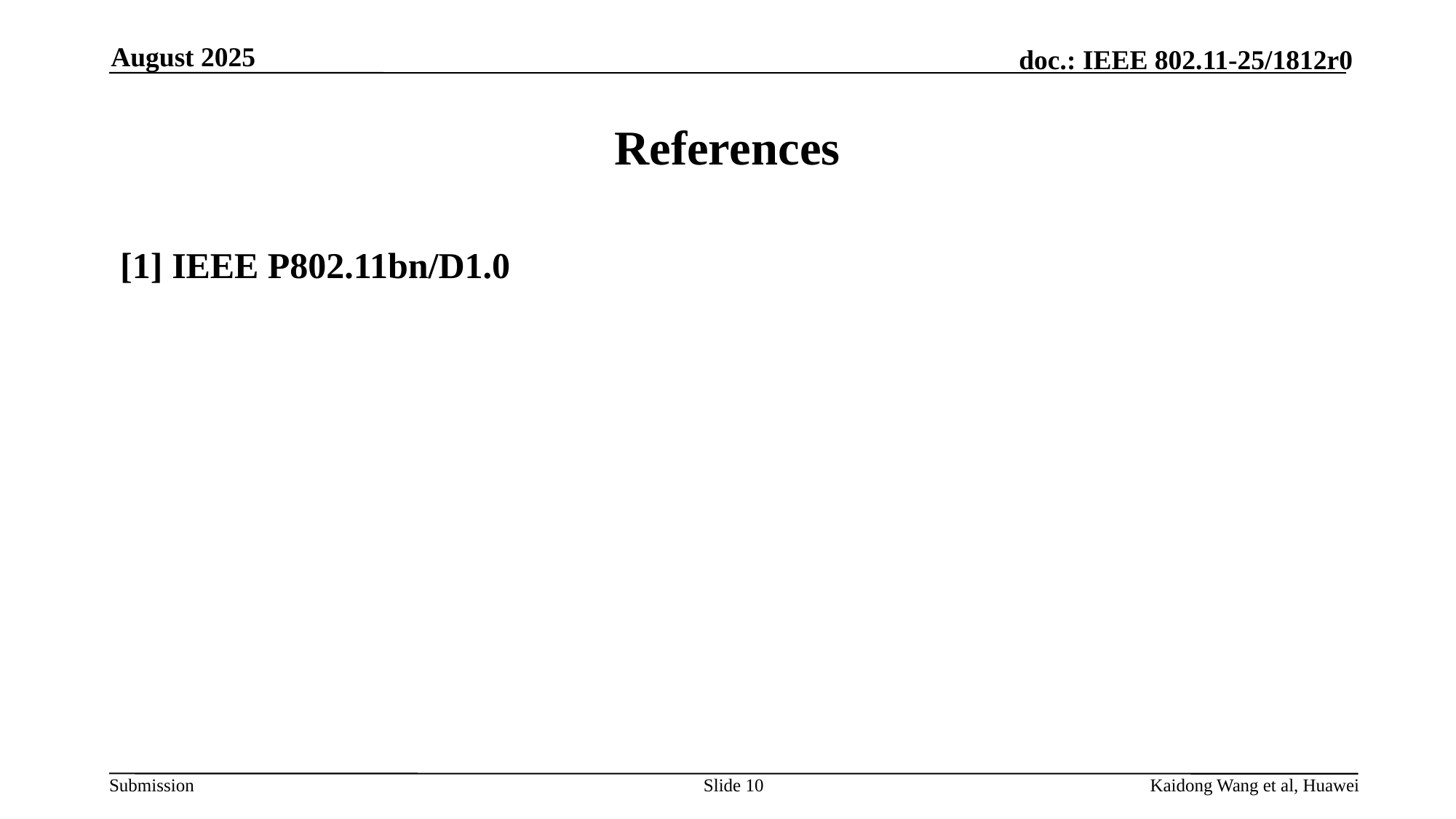

August 2025
# References
[1] IEEE P802.11bn/D1.0
Slide 10
Kaidong Wang et al, Huawei